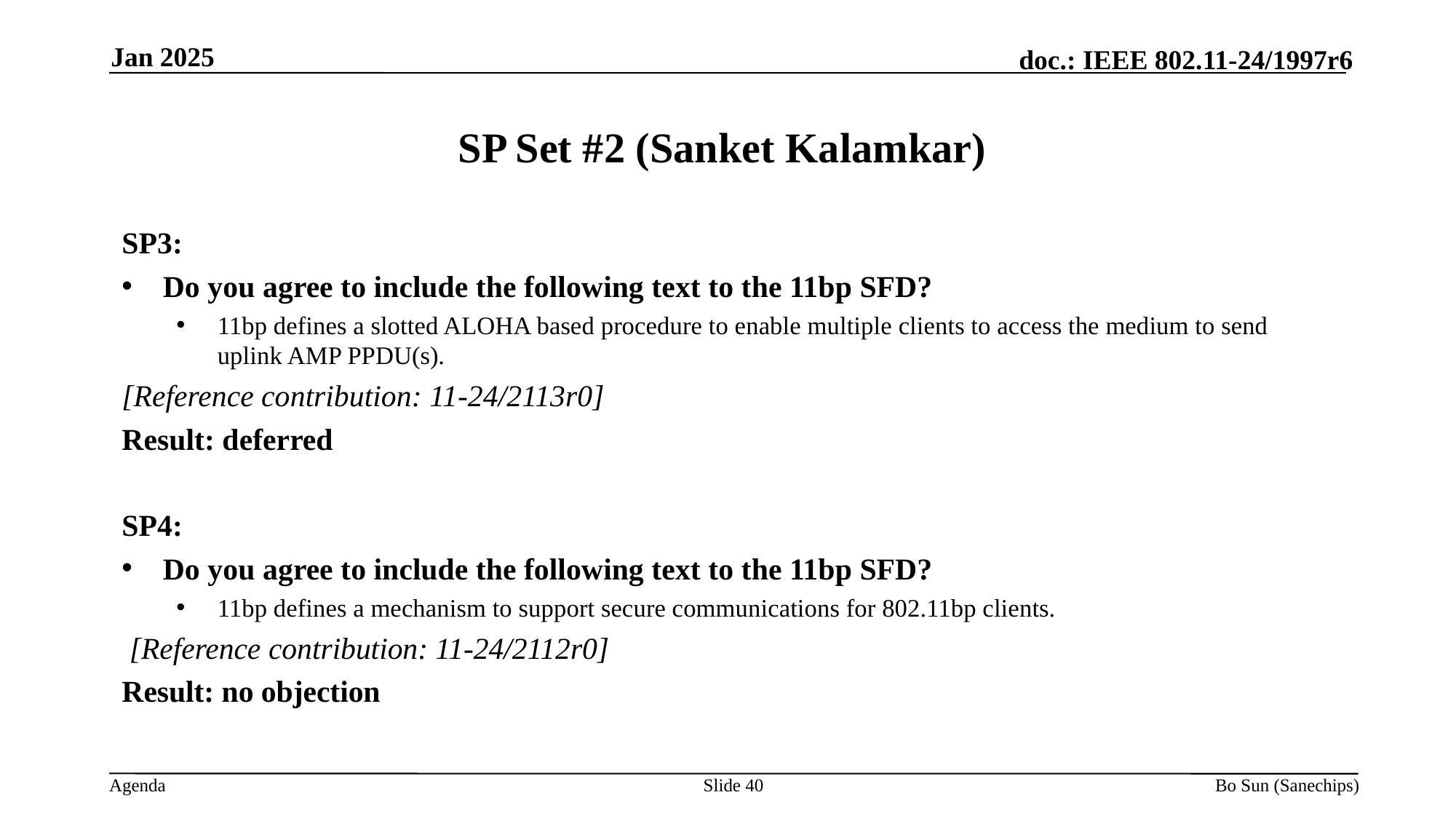

Jan 2025
SP Set #2 (Sanket Kalamkar)
SP3:
Do you agree to include the following text to the 11bp SFD?
11bp defines a slotted ALOHA based procedure to enable multiple clients to access the medium to send uplink AMP PPDU(s).
[Reference contribution: 11-24/2113r0]
Result: deferred

SP4:
Do you agree to include the following text to the 11bp SFD?
11bp defines a mechanism to support secure communications for 802.11bp clients.
 [Reference contribution: 11-24/2112r0]
Result: no objection
Slide 40
Bo Sun (Sanechips)